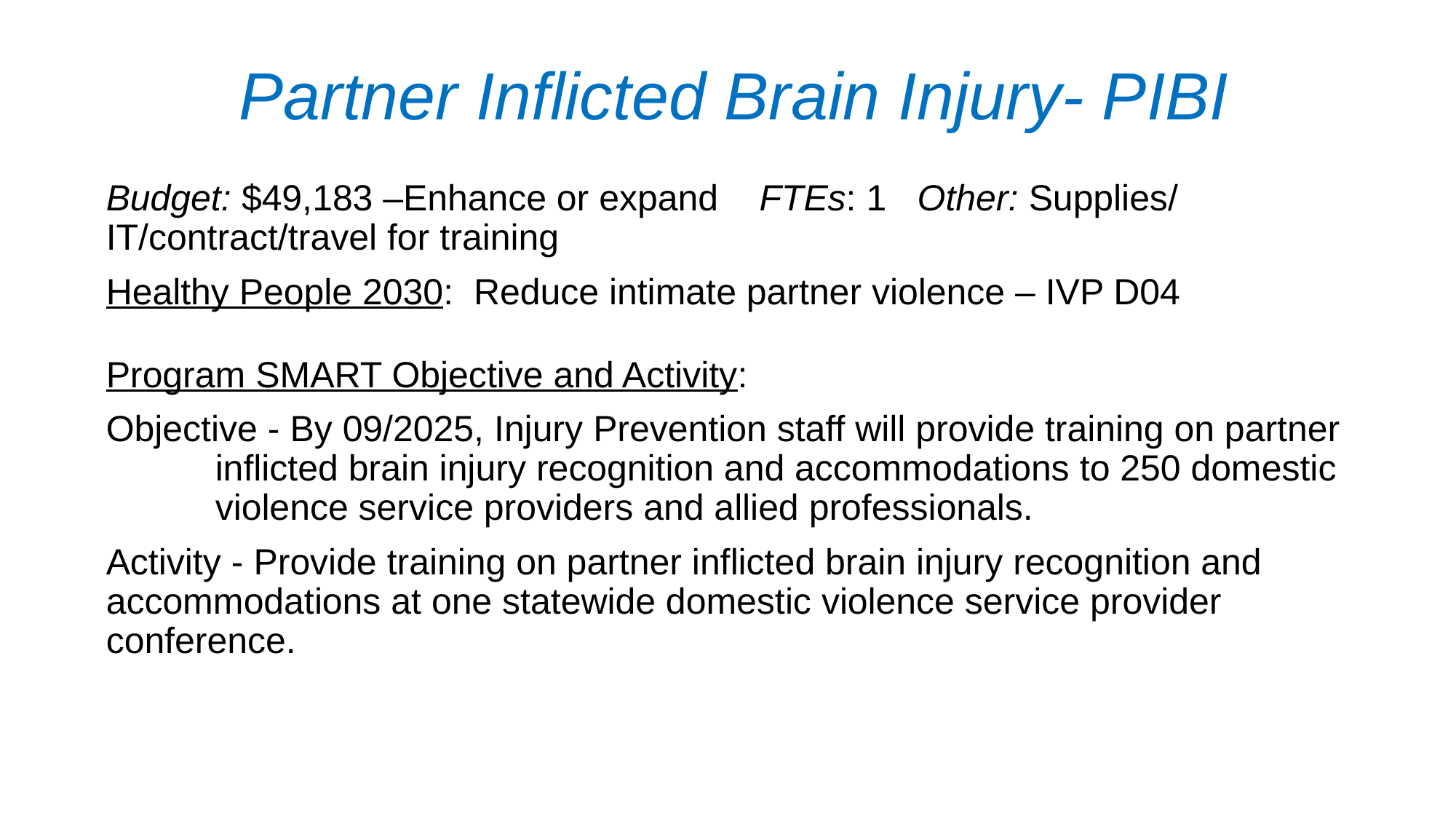

# Partner Inflicted Brain Injury- PIBI
Budget: $49,183 –Enhance or expand    FTEs: 1   Other: Supplies/   	IT/contract/travel for training
Healthy People 2030:  Reduce intimate partner violence – IVP D04

Program SMART Objective and Activity:
Objective - By 09/2025, Injury Prevention staff will provide training on partner 	inflicted brain injury recognition and accommodations to 250 domestic 	violence service providers and allied professionals.
Activity - Provide training on partner inflicted brain injury recognition and 	accommodations at one statewide domestic violence service provider 	conference.